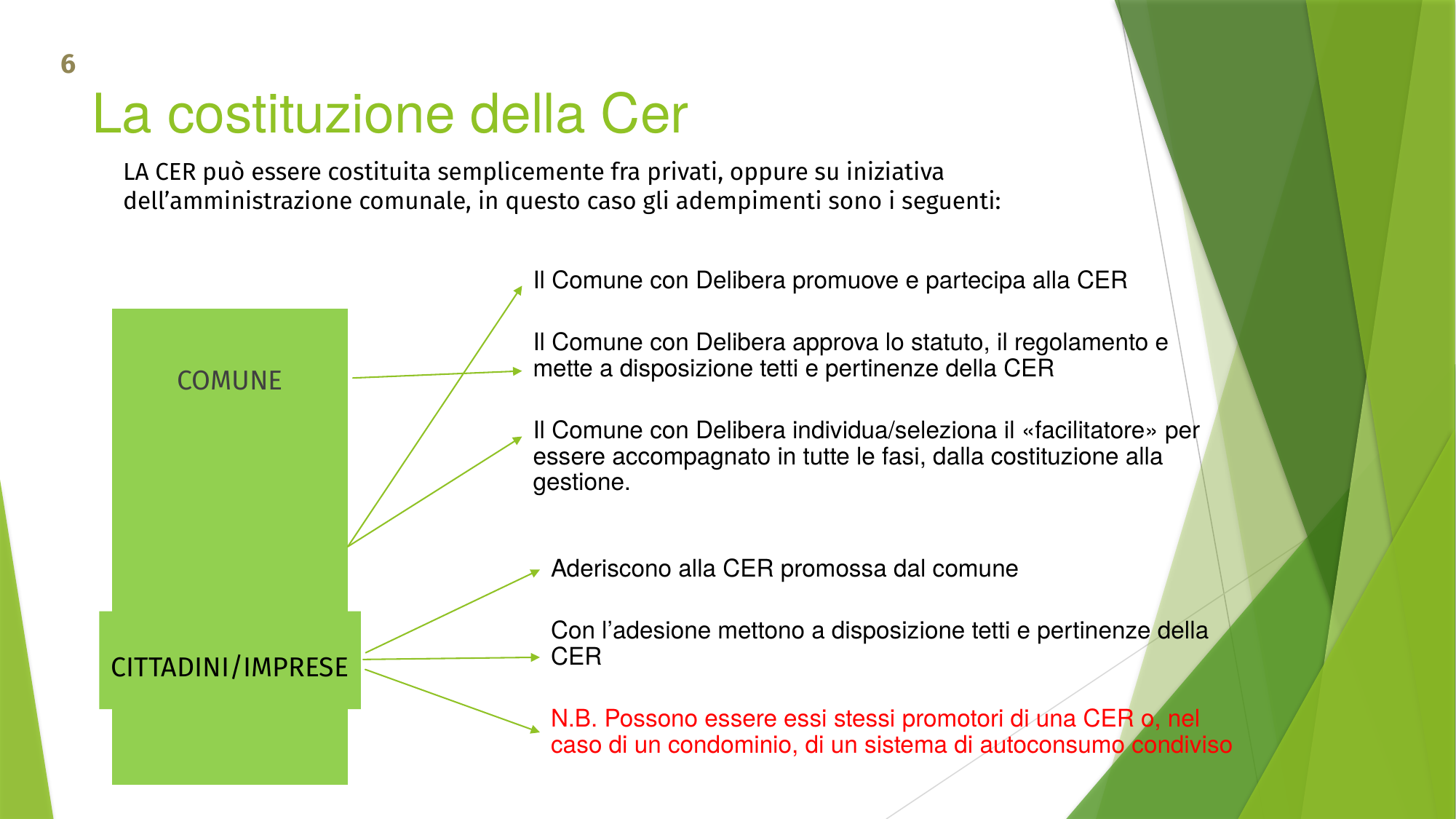

6
# La costituzione della Cer
LA CER può essere costituita semplicemente fra privati, oppure su iniziativa dell’amministrazione comunale, in questo caso gli adempimenti sono i seguenti:
Il Comune con Delibera promuove e partecipa alla CER

Il Comune con Delibera approva lo statuto, il regolamento e mette a disposizione tetti e pertinenze della CER

Il Comune con Delibera individua/seleziona il «facilitatore» per essere accompagnato in tutte le fasi, dalla costituzione alla gestione.

COMUNE

Aderiscono alla CER promossa dal comune

Con l’adesione mettono a disposizione tetti e pertinenze della CER

N.B. Possono essere essi stessi promotori di una CER o, nel caso di un condominio, di un sistema di autoconsumo condiviso

CITTADINI/IMPRESE